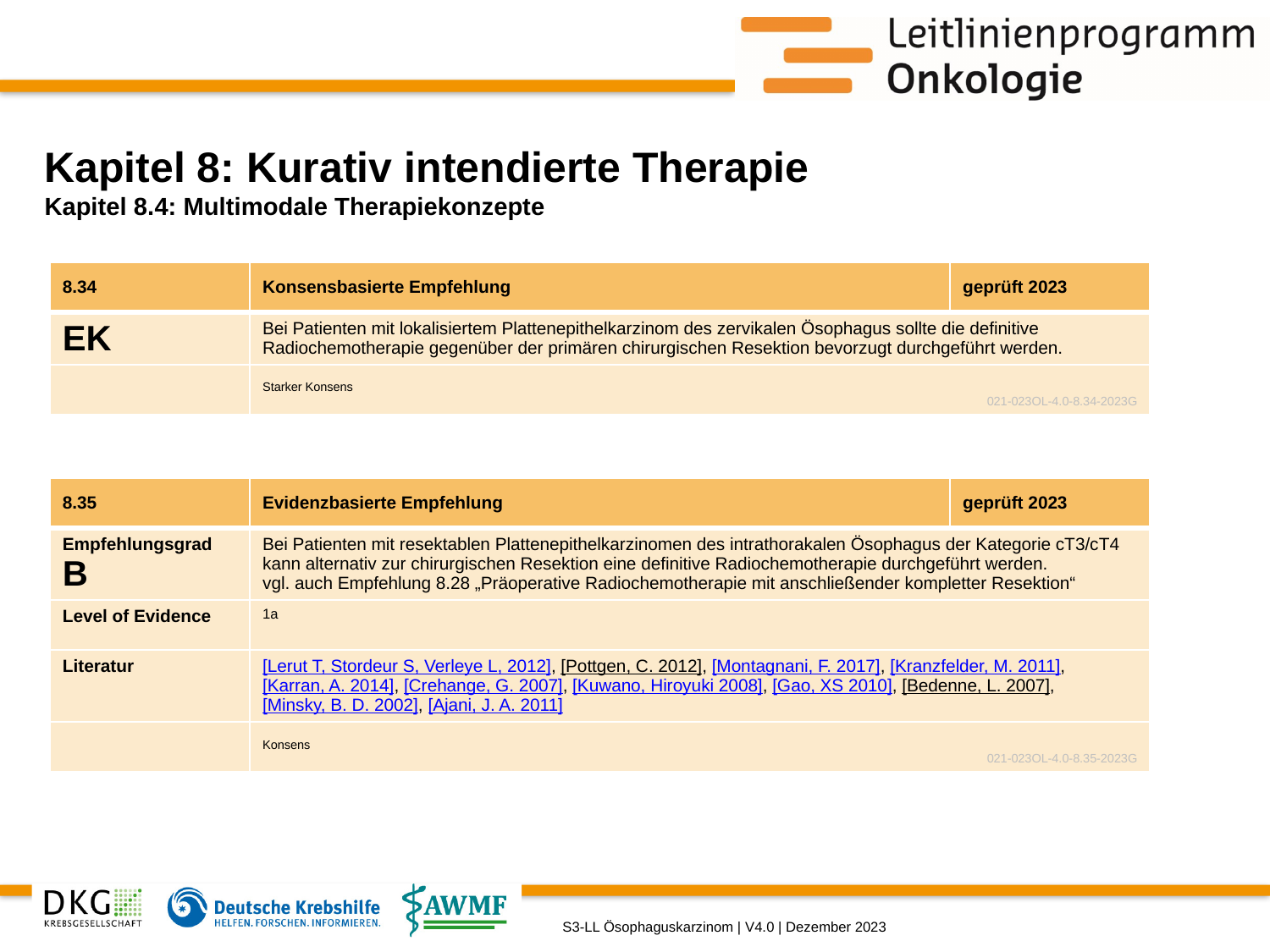

# Kapitel 8: Kurativ intendierte Therapie
Kapitel 8.4: Multimodale Therapiekonzepte
| 8.34 | Konsensbasierte Empfehlung | geprüft 2023 |
| --- | --- | --- |
| EK | Bei Patienten mit lokalisiertem Plattenepithelkarzinom des zervikalen Ösophagus sollte die definitive Radiochemotherapie gegenüber der primären chirurgischen Resektion bevorzugt durchgeführt werden. |  |
|  | Starker Konsens 021-023OL-4.0-8.34-2023G |  |
| 8.35 | Evidenzbasierte Empfehlung | geprüft 2023 |
| --- | --- | --- |
| Empfehlungsgrad B | Bei Patienten mit resektablen Plattenepithelkarzinomen des intrathorakalen Ösophagus der Kategorie cT3/cT4 kann alternativ zur chirurgischen Resektion eine definitive Radiochemotherapie durchgeführt werden. vgl. auch Empfehlung 8.28 „Präoperative Radiochemotherapie mit anschließender kompletter Resektion“ |  |
| Level of Evidence | 1a |  |
| Literatur | [Lerut T, Stordeur S, Verleye L, 2012], [Pottgen, C. 2012], [Montagnani, F. 2017], [Kranzfelder, M. 2011], [Karran, A. 2014], [Crehange, G. 2007], [Kuwano, Hiroyuki 2008], [Gao, XS 2010], [Bedenne, L. 2007], [Minsky, B. D. 2002], [Ajani, J. A. 2011] |  |
|  | Konsens 021-023OL-4.0-8.35-2023G |  |
S3-LL Ösophaguskarzinom | V4.0 | Dezember 2023